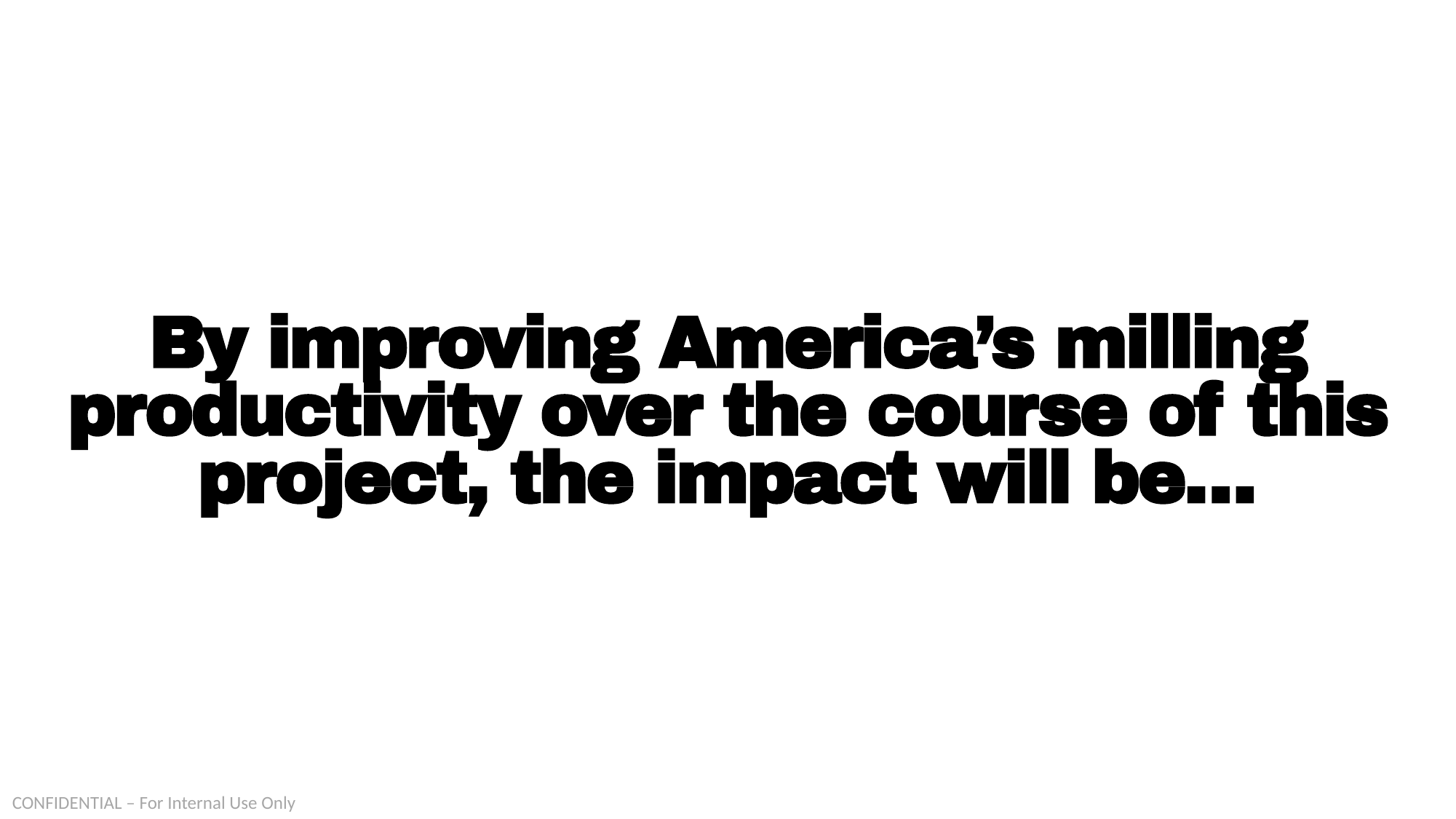

By improving America’s milling productivity over the course of this project, the impact will be…